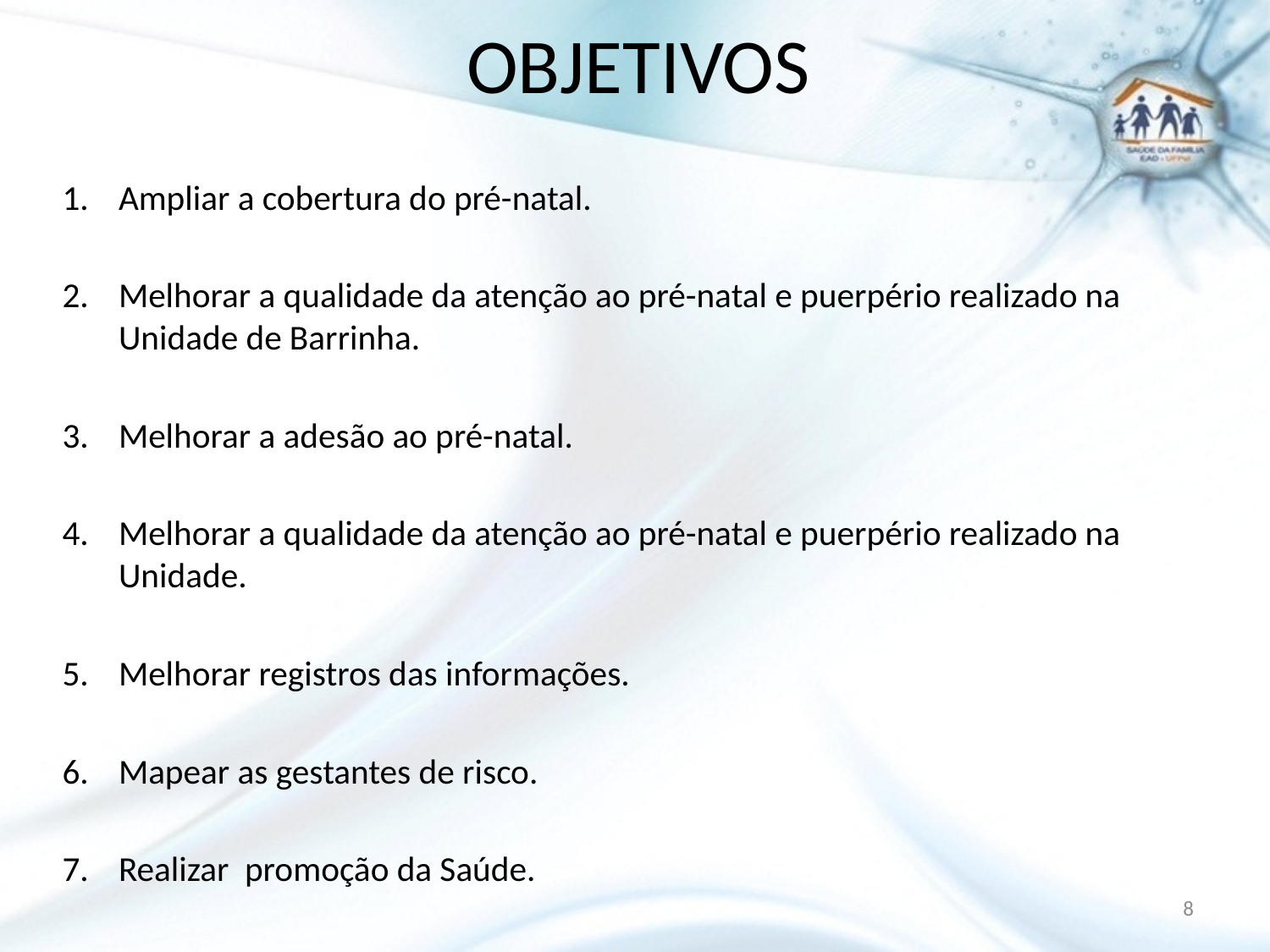

# OBJETIVOS
Ampliar a cobertura do pré-natal.

Melhorar a qualidade da atenção ao pré-natal e puerpério realizado na Unidade de Barrinha.

Melhorar a adesão ao pré-natal.

Melhorar a qualidade da atenção ao pré-natal e puerpério realizado na Unidade.

Melhorar registros das informações.

Mapear as gestantes de risco.

Realizar  promoção da Saúde.

8